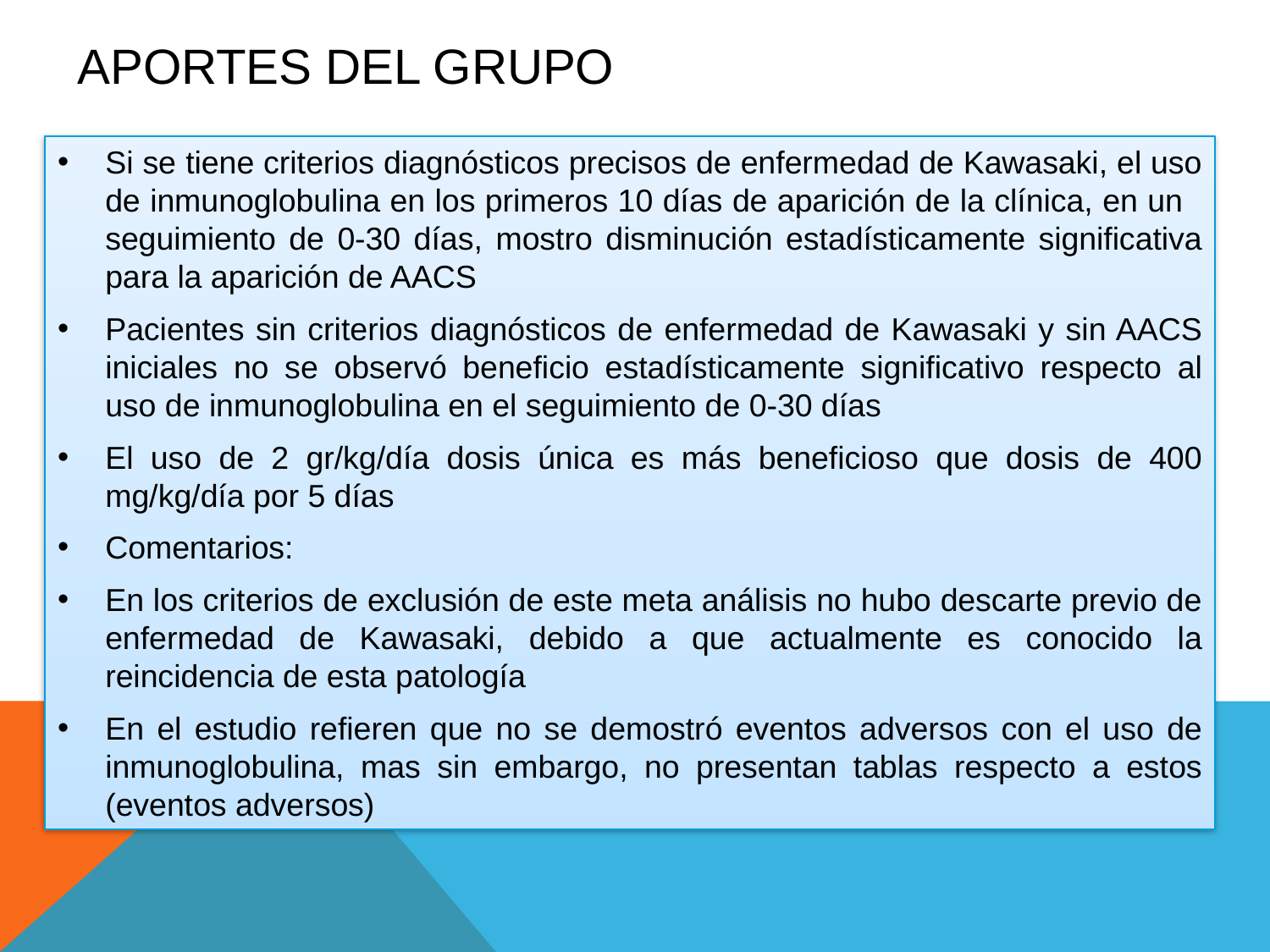

# APORTES DEL GRUPO
Si se tiene criterios diagnósticos precisos de enfermedad de Kawasaki, el uso de inmunoglobulina en los primeros 10 días de aparición de la clínica, en un   seguimiento de 0-30 días, mostro disminución estadísticamente significativa para la aparición de AACS
Pacientes sin criterios diagnósticos de enfermedad de Kawasaki y sin AACS iniciales no se observó beneficio estadísticamente significativo respecto al uso de inmunoglobulina en el seguimiento de 0-30 días
El uso de 2 gr/kg/día dosis única es más beneficioso que dosis de 400 mg/kg/día por 5 días
Comentarios:
En los criterios de exclusión de este meta análisis no hubo descarte previo de enfermedad de Kawasaki, debido a que actualmente es conocido la reincidencia de esta patología
En el estudio refieren que no se demostró eventos adversos con el uso de inmunoglobulina, mas sin embargo, no presentan tablas respecto a estos (eventos adversos)